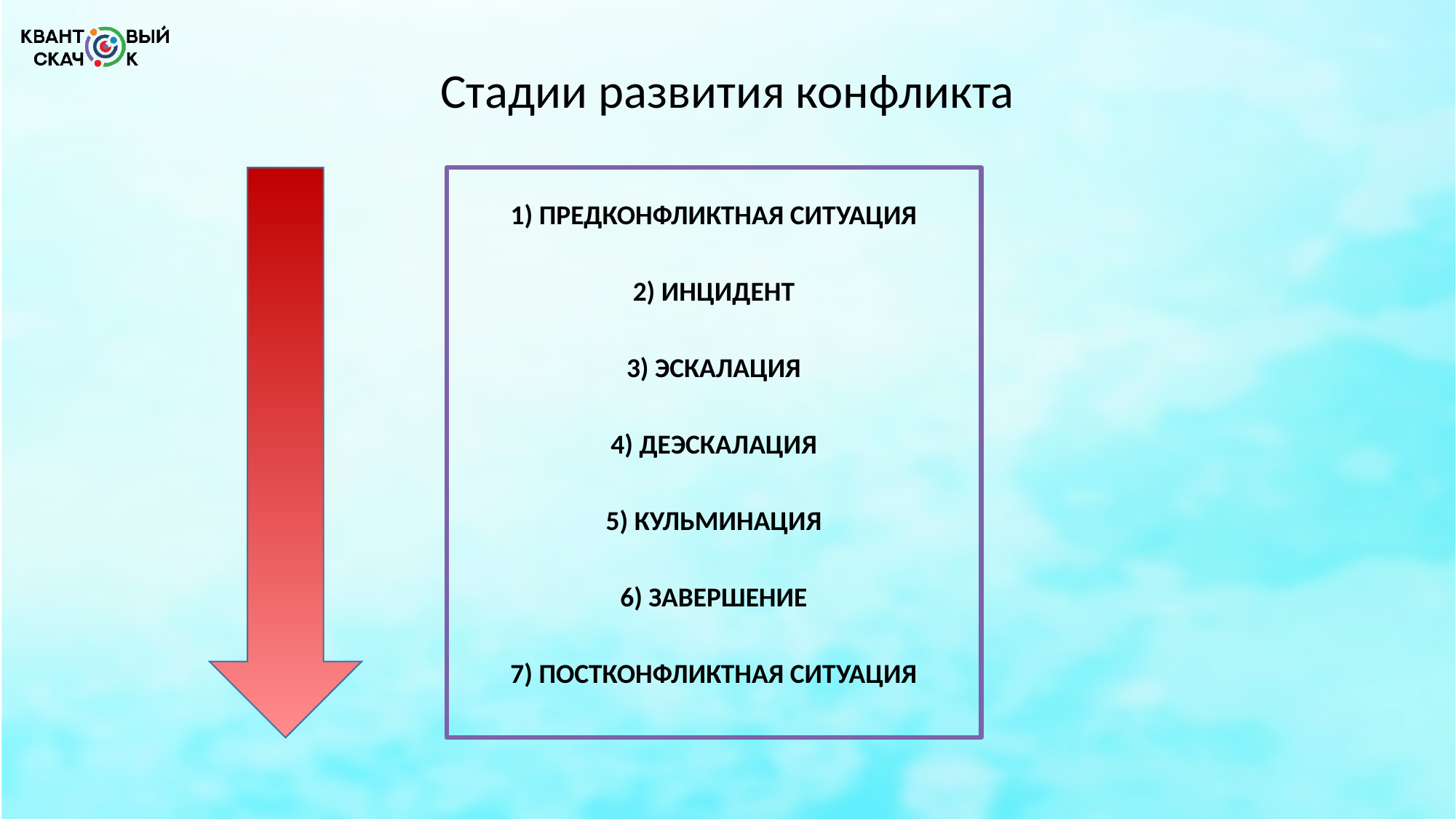

# Стадии развития конфликта

1) предконфликтная ситуация
2) инцидент
3) эскалация
4) деэскалация
5) кульминация
6) завершение
7) постконфликтная ситуация